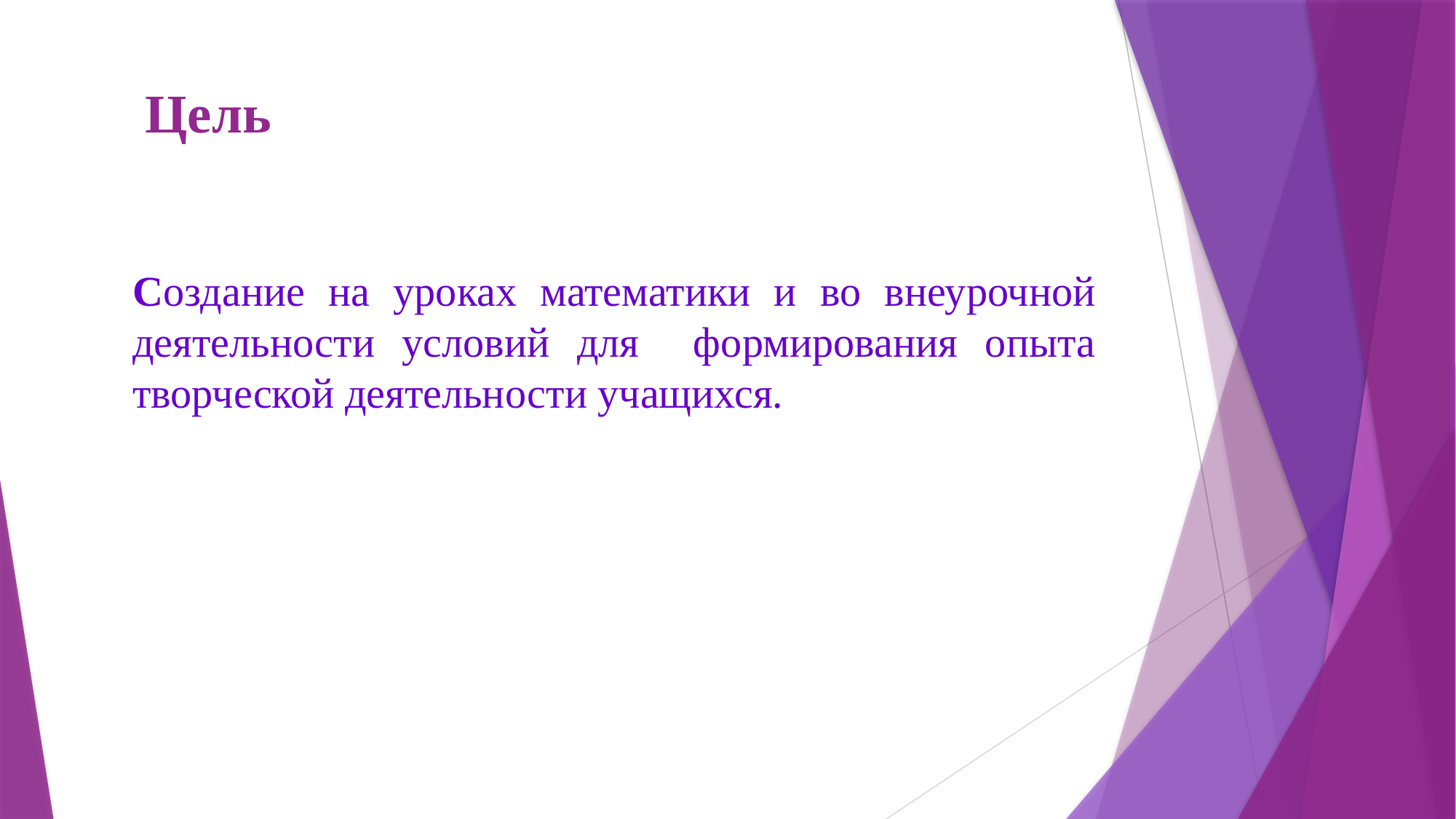

# Цель
Создание на уроках математики и во внеурочной деятельности условий для  формирования опыта творческой деятельности учащихся.